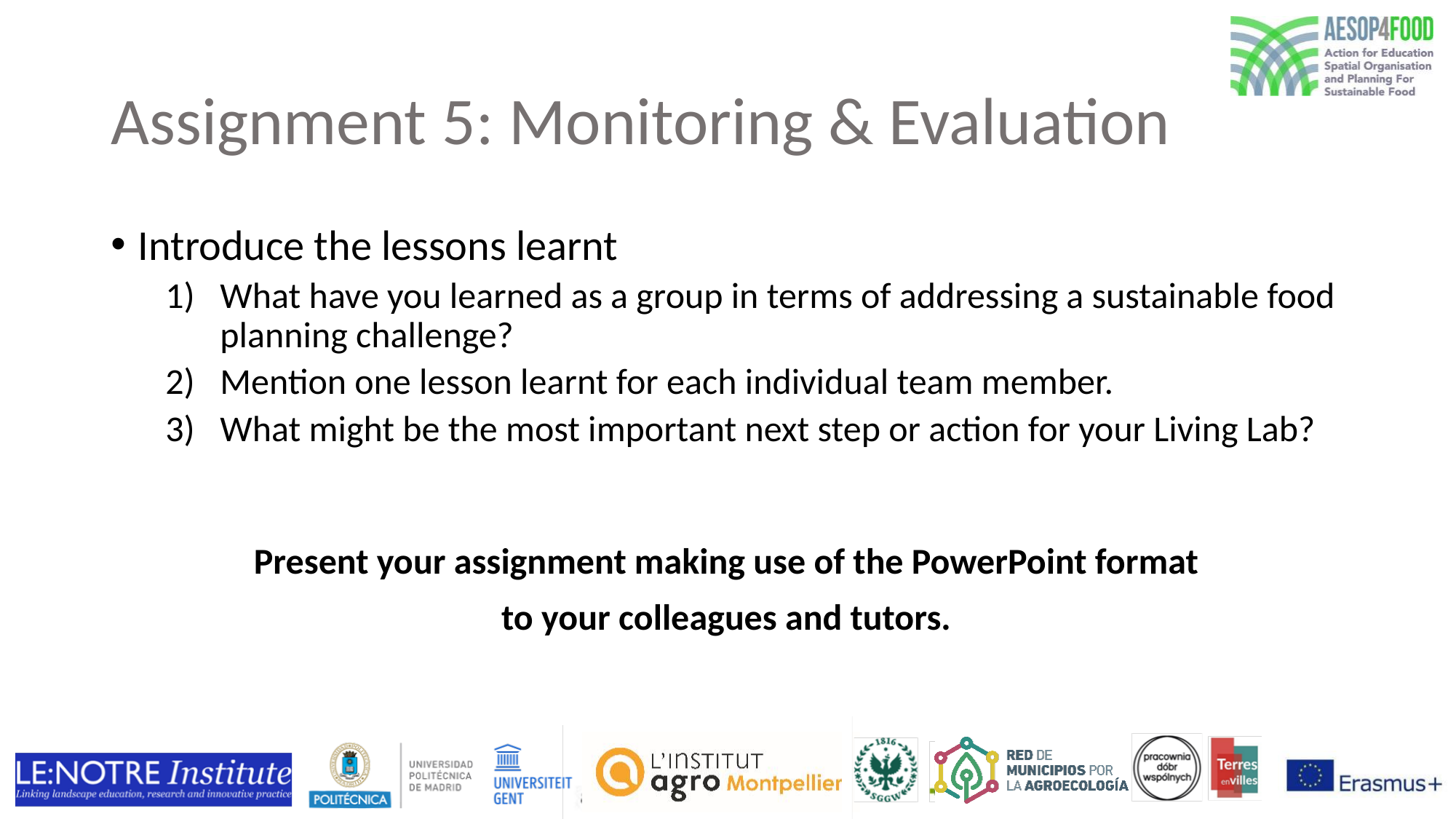

# Assignment 5: Monitoring & Evaluation
Introduce the lessons learnt
What have you learned as a group in terms of addressing a sustainable food planning challenge?
Mention one lesson learnt for each individual team member.
What might be the most important next step or action for your Living Lab?

Present your assignment making use of the PowerPoint format
to your colleagues and tutors.